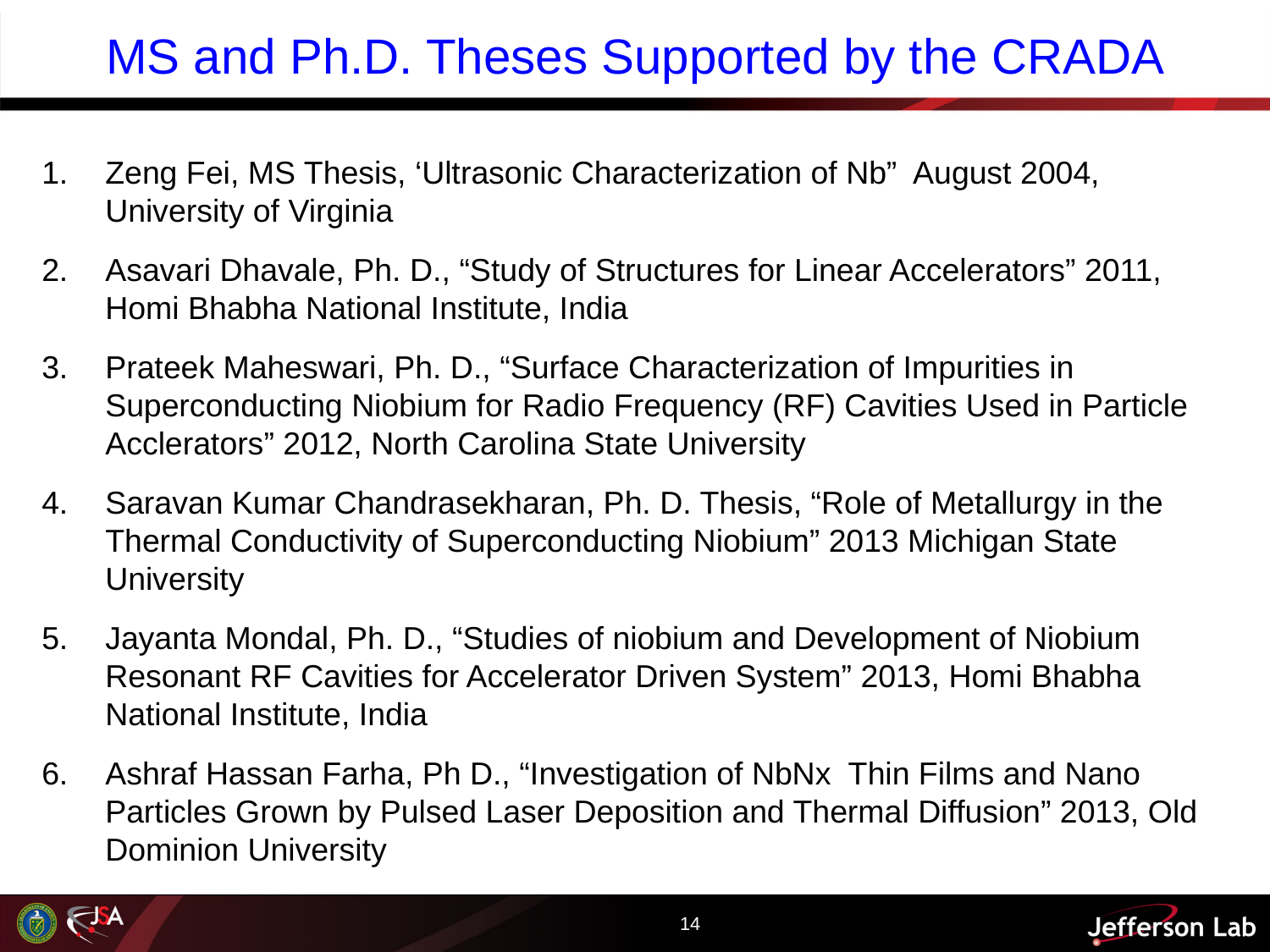

# MS and Ph.D. Theses Supported by the CRADA
1.	Zeng Fei, MS Thesis, ‘Ultrasonic Characterization of Nb”  August 2004, University of Virginia
2.	Asavari Dhavale, Ph. D., “Study of Structures for Linear Accelerators” 2011, Homi Bhabha National Institute, India
3.	Prateek Maheswari, Ph. D., “Surface Characterization of Impurities in Superconducting Niobium for Radio Frequency (RF) Cavities Used in Particle Acclerators” 2012, North Carolina State University
4.	Saravan Kumar Chandrasekharan, Ph. D. Thesis, “Role of Metallurgy in the Thermal Conductivity of Superconducting Niobium” 2013 Michigan State University
5.	Jayanta Mondal, Ph. D., “Studies of niobium and Development of Niobium Resonant RF Cavities for Accelerator Driven System” 2013, Homi Bhabha National Institute, India
6.	Ashraf Hassan Farha, Ph D., “Investigation of NbNx  Thin Films and Nano Particles Grown by Pulsed Laser Deposition and Thermal Diffusion” 2013, Old Dominion University
14